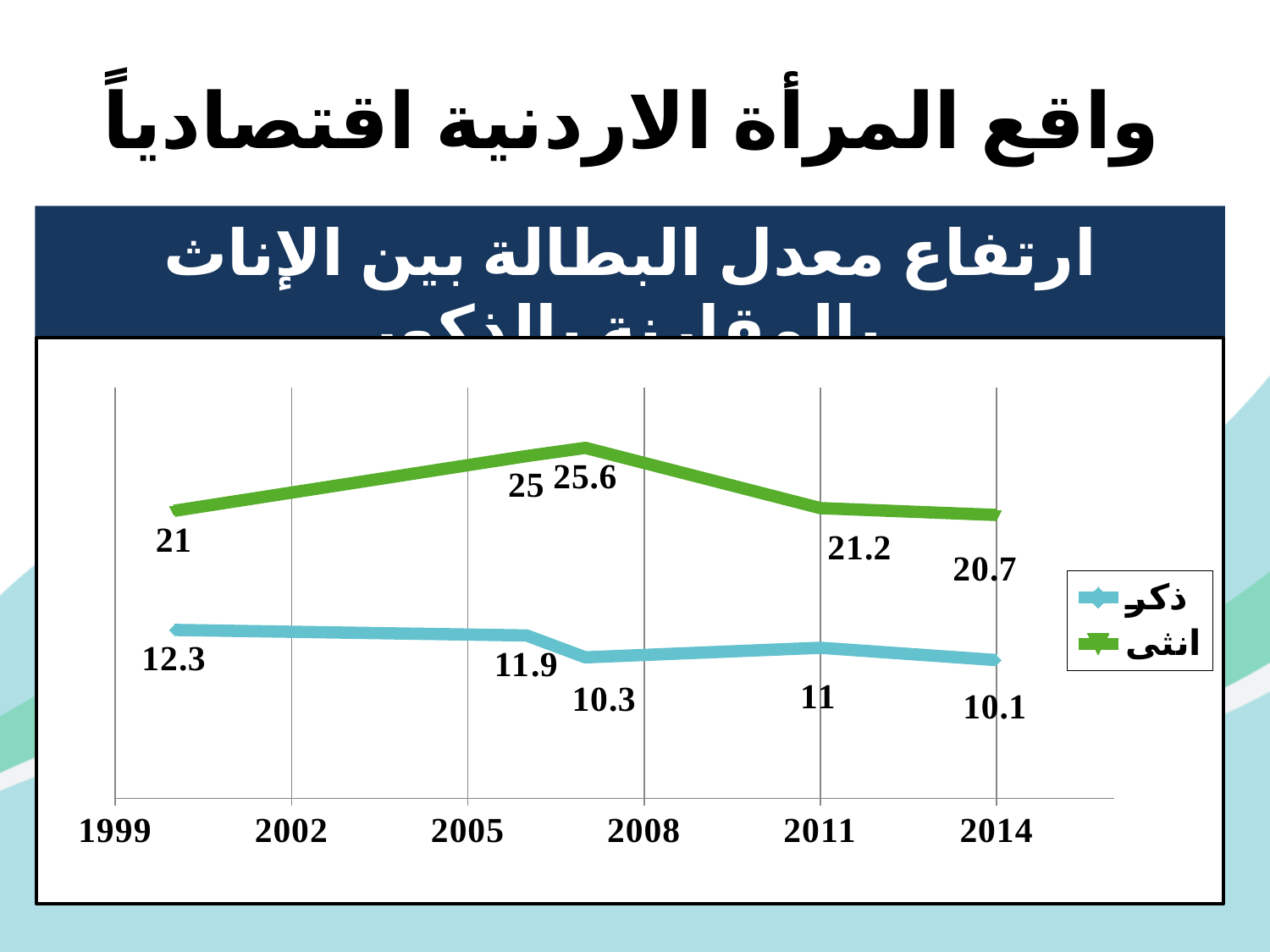

# واقع المرأة الاردنية اقتصادياً
ارتفاع معدل البطالة بين الإناث بالمقارنة بالذكور

### Chart

| Category | ذكر  | انثى |
|---|---|---|